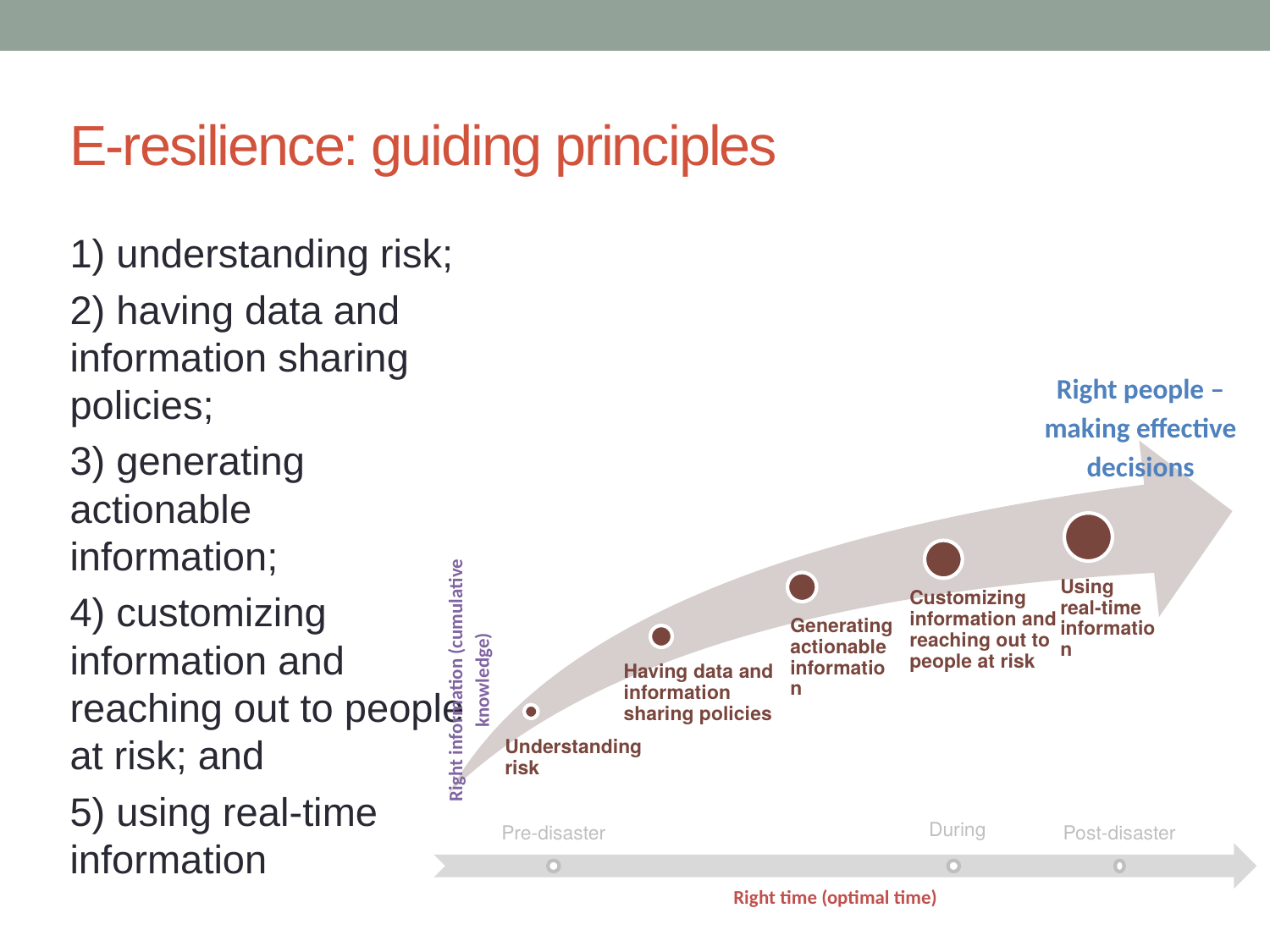

# E-resilience: guiding principles
1) understanding risk;
2) having data and information sharing policies;
3) generating actionable information;
4) customizing information and reaching out to people at risk; and
5) using real-time information

Right people – making effective decisions
Understanding risk
Having data and information sharing policies
Generating actionable information
Customizing information and reaching out to people at risk
Using real-time information
Right information (cumulative knowledge)
Pre-disaster
During
Post-disaster
Right time (optimal time)